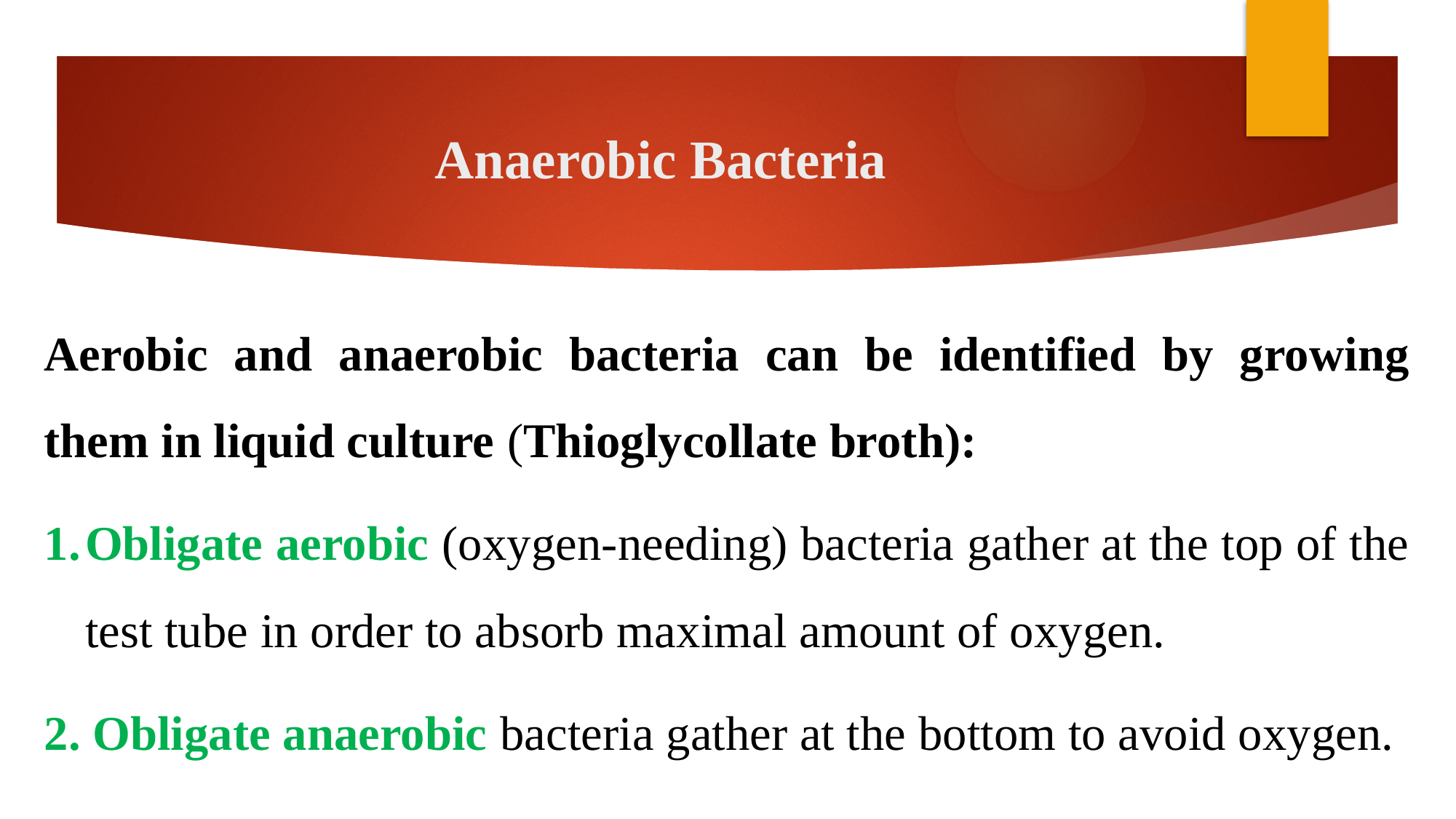

# Anaerobic Bacteria
Aerobic and anaerobic bacteria can be identified by growing them in liquid culture (Thioglycollate broth):
Obligate aerobic (oxygen-needing) bacteria gather at the top of the test tube in order to absorb maximal amount of oxygen.
2. Obligate anaerobic bacteria gather at the bottom to avoid oxygen.